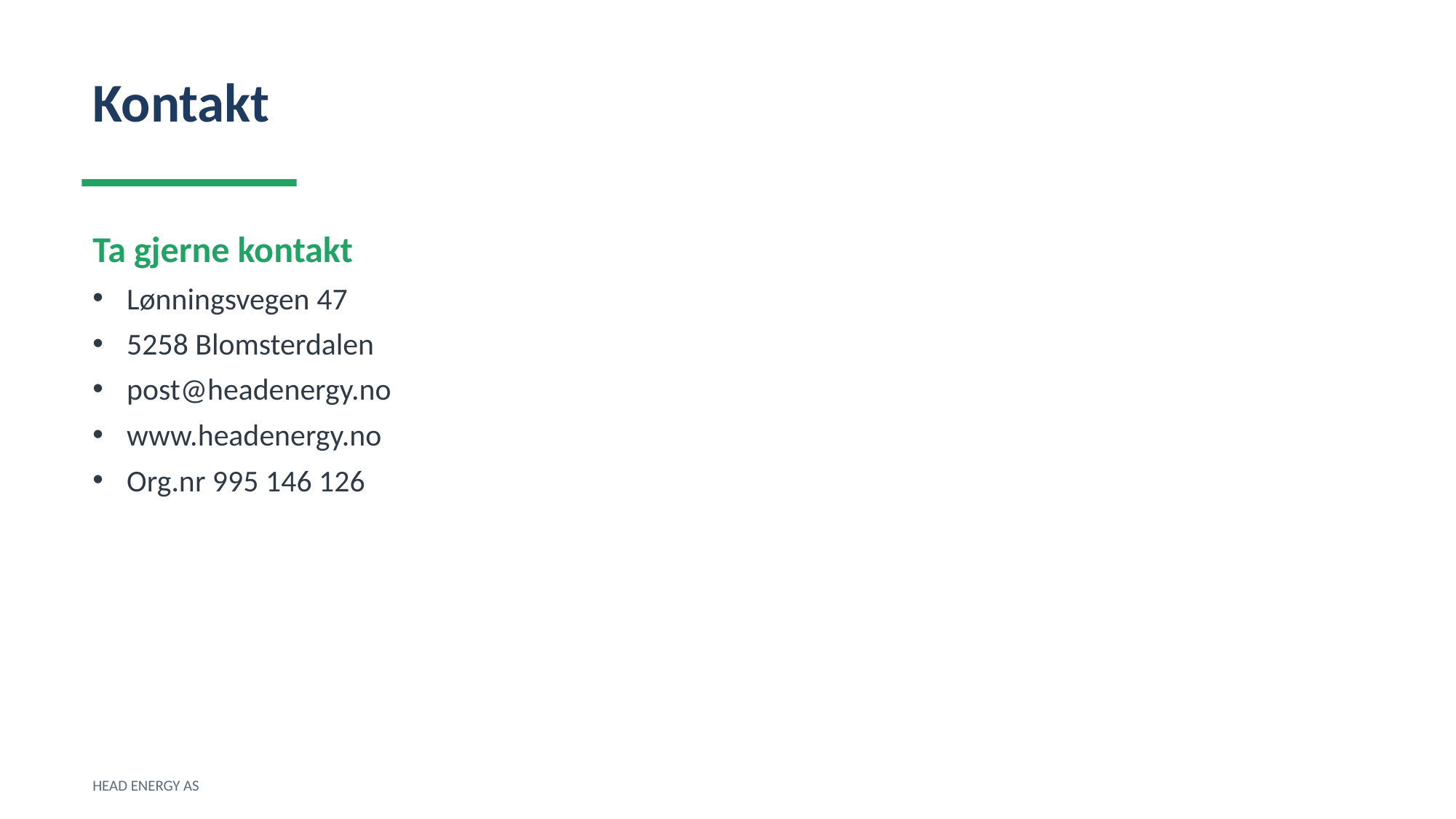

Kontakt

Ta gjerne kontakt
Lønningsvegen 47
5258 Blomsterdalen
post@headenergy.no
www.headenergy.no
Org.nr 995 146 126
HEAD ENERGY AS